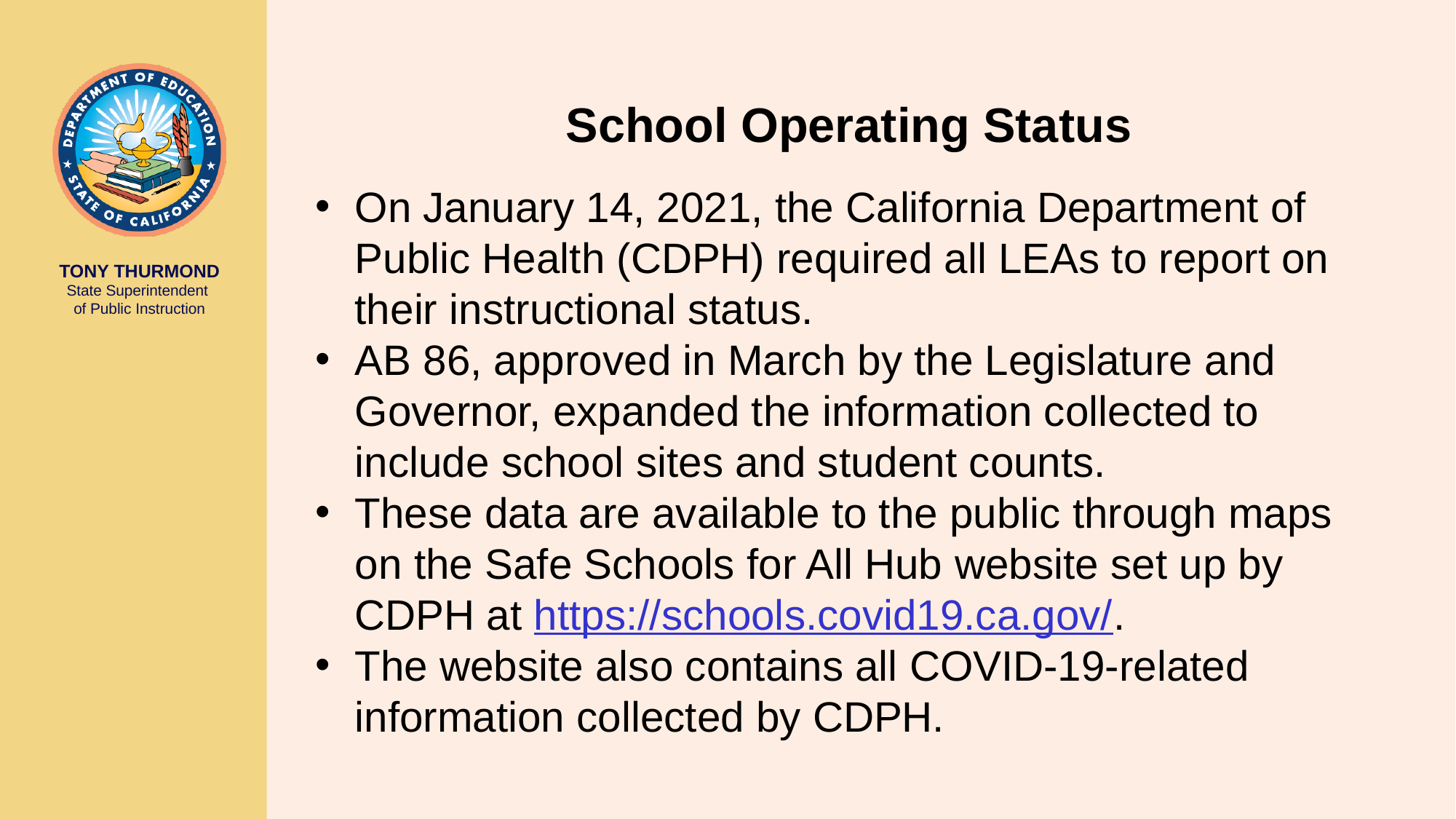

# School Operating Status
On January 14, 2021, the California Department of Public Health (CDPH) required all LEAs to report on their instructional status.
AB 86, approved in March by the Legislature and Governor, expanded the information collected to include school sites and student counts.
These data are available to the public through maps on the Safe Schools for All Hub website set up by CDPH at https://schools.covid19.ca.gov/.
The website also contains all COVID-19-related information collected by CDPH.